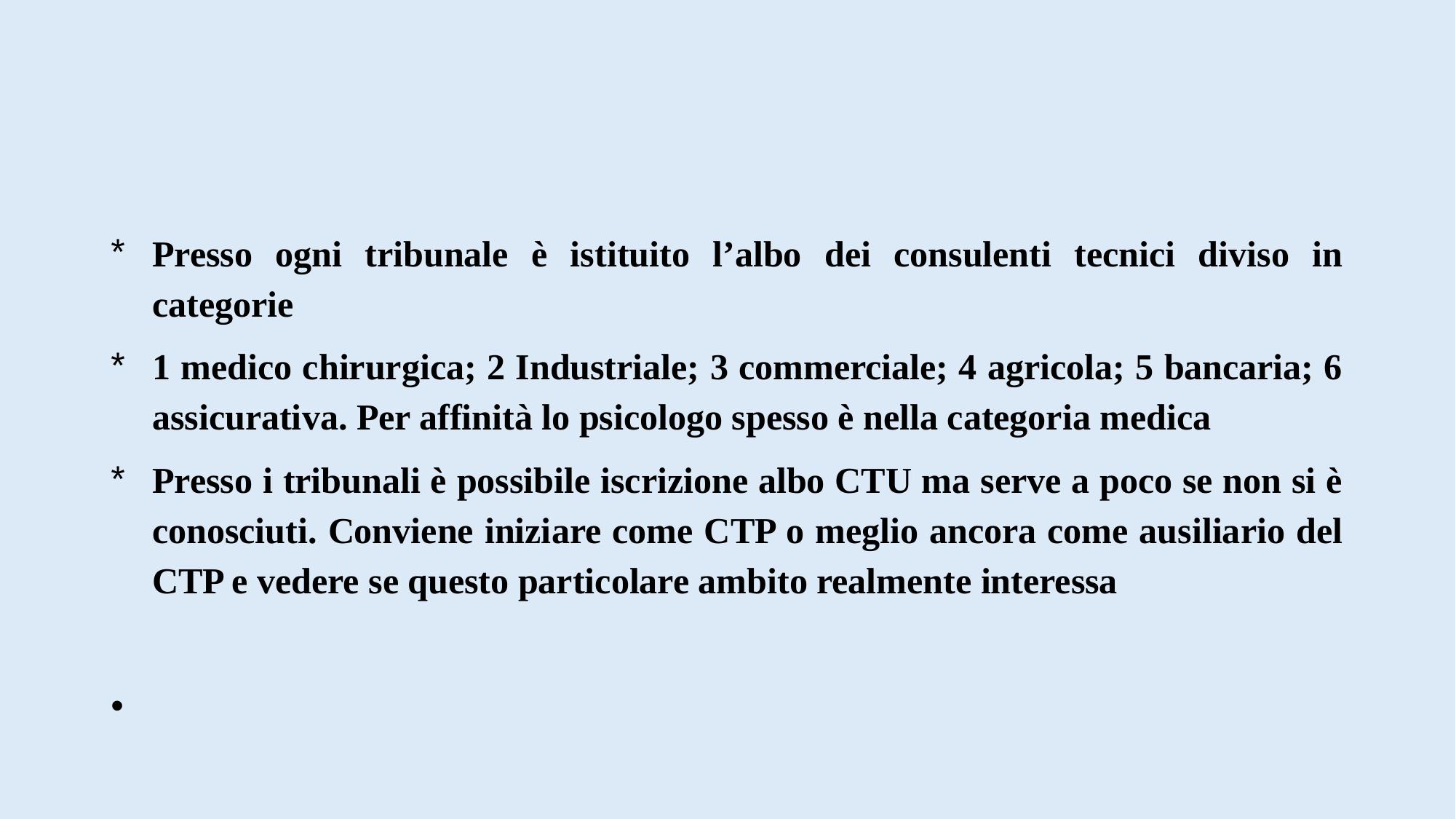

#
Presso ogni tribunale è istituito l’albo dei consulenti tecnici diviso in categorie
1 medico chirurgica; 2 Industriale; 3 commerciale; 4 agricola; 5 bancaria; 6 assicurativa. Per affinità lo psicologo spesso è nella categoria medica
Presso i tribunali è possibile iscrizione albo CTU ma serve a poco se non si è conosciuti. Conviene iniziare come CTP o meglio ancora come ausiliario del CTP e vedere se questo particolare ambito realmente interessa